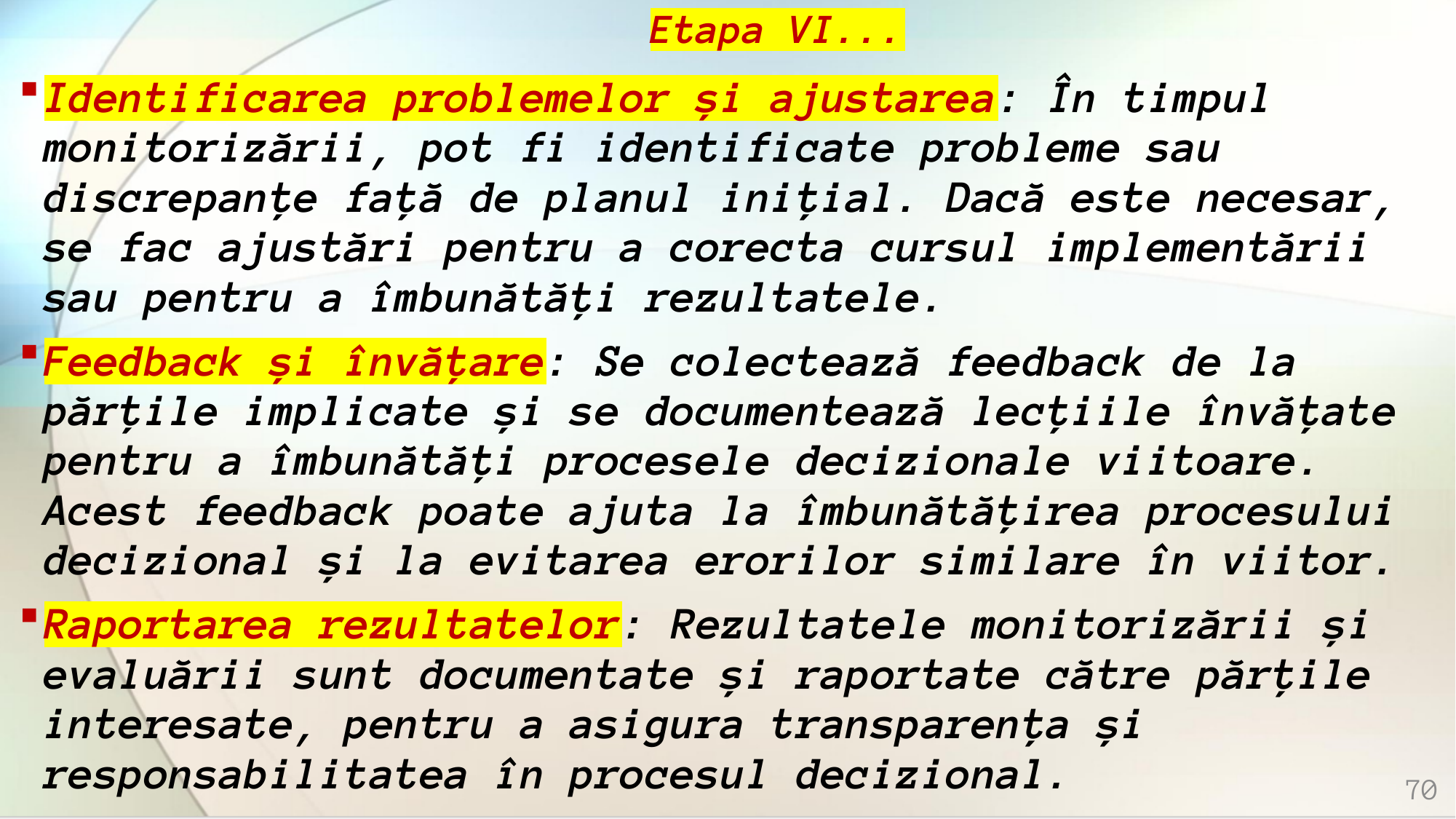

# Etapa VI...
Identificarea problemelor și ajustarea: În timpul monitorizării, pot fi identificate probleme sau discrepanțe față de planul inițial. Dacă este necesar, se fac ajustări pentru a corecta cursul implementării sau pentru a îmbunătăți rezultatele.
Feedback și învățare: Se colectează feedback de la părțile implicate și se documentează lecțiile învățate pentru a îmbunătăți procesele decizionale viitoare. Acest feedback poate ajuta la îmbunătățirea procesului decizional și la evitarea erorilor similare în viitor.
Raportarea rezultatelor: Rezultatele monitorizării și evaluării sunt documentate și raportate către părțile interesate, pentru a asigura transparența și responsabilitatea în procesul decizional.

70